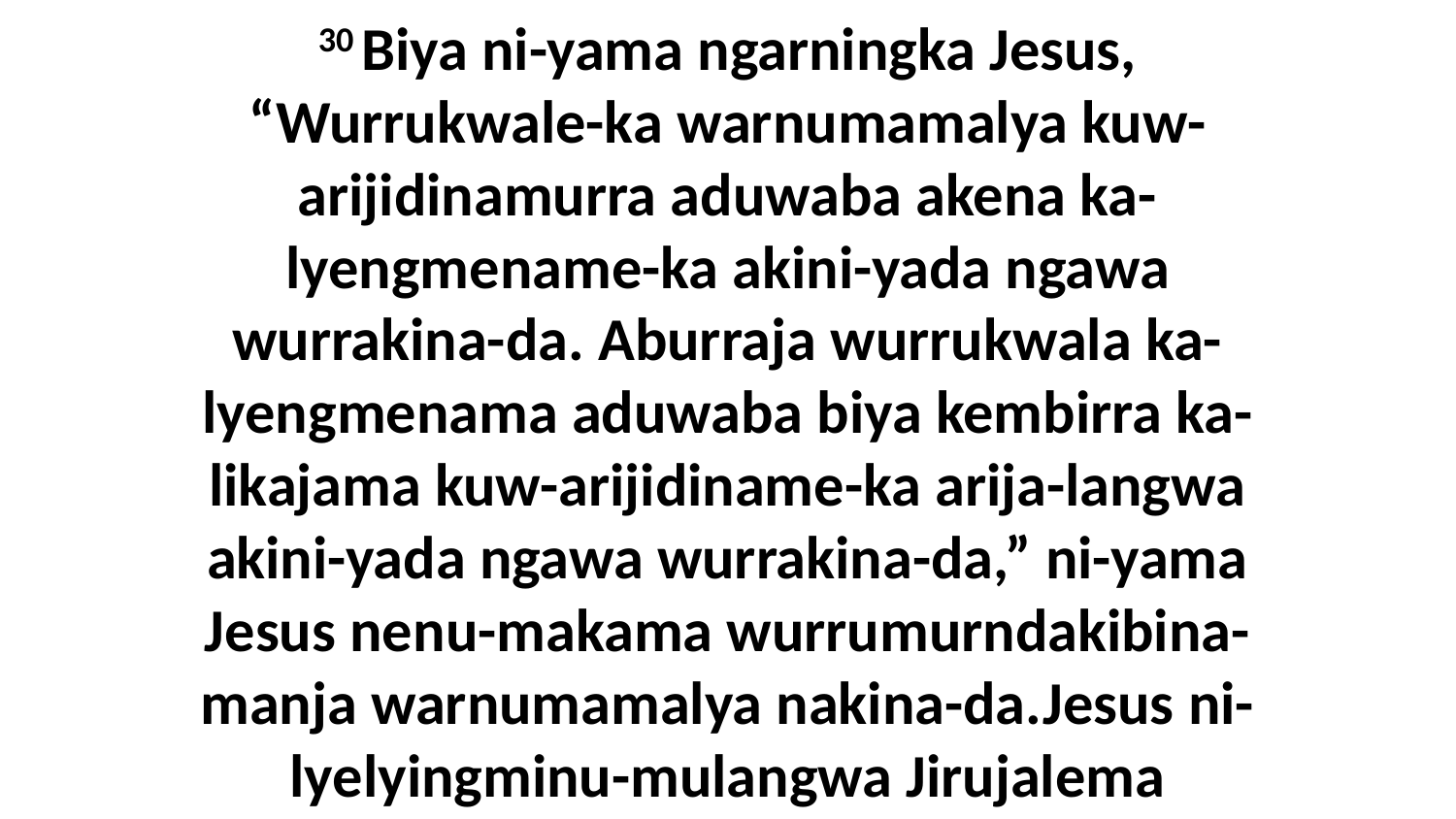

30 Biya ni-yama ngarningka Jesus, “Wurrukwale-ka warnumamalya kuw-arijidinamurra aduwaba akena ka-lyengmename-ka akini-yada ngawa wurrakina-da. Aburraja wurrukwala ka-lyengmenama aduwaba biya kembirra ka-likajama kuw-arijidiname-ka arija-langwa akini-yada ngawa wurrakina-da,” ni-yama Jesus nenu-makama wurrumurndakibina-manja warnumamalya nakina-da.Jesus ni-lyelyingminu-mulangwa Jirujalema